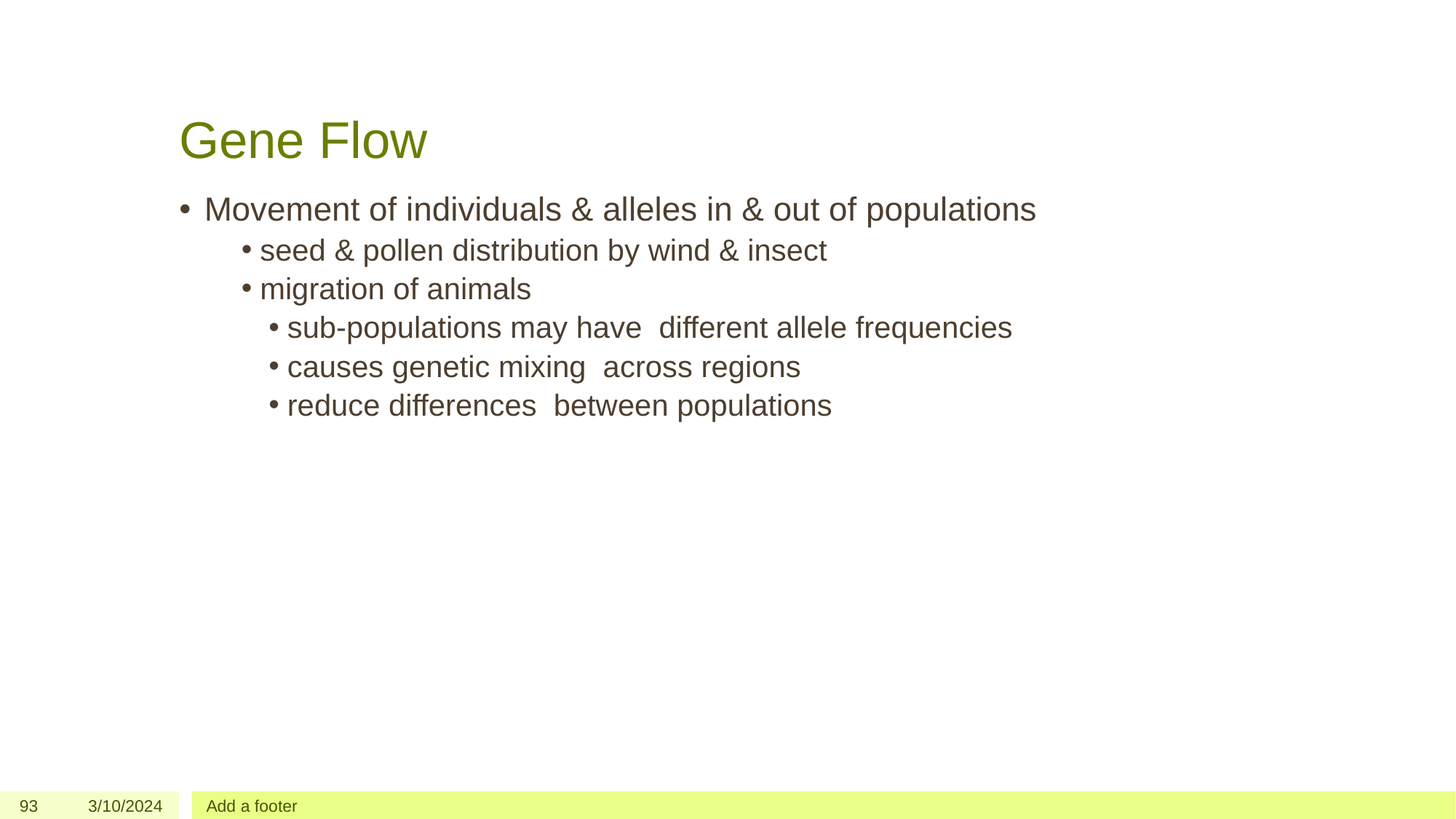

# Gene Flow
Movement of individuals & alleles in & out of populations
seed & pollen distribution by wind & insect
migration of animals
sub-populations may have  different allele frequencies
causes genetic mixing  across regions
reduce differences  between populations

93
3/10/2024
Add a footer